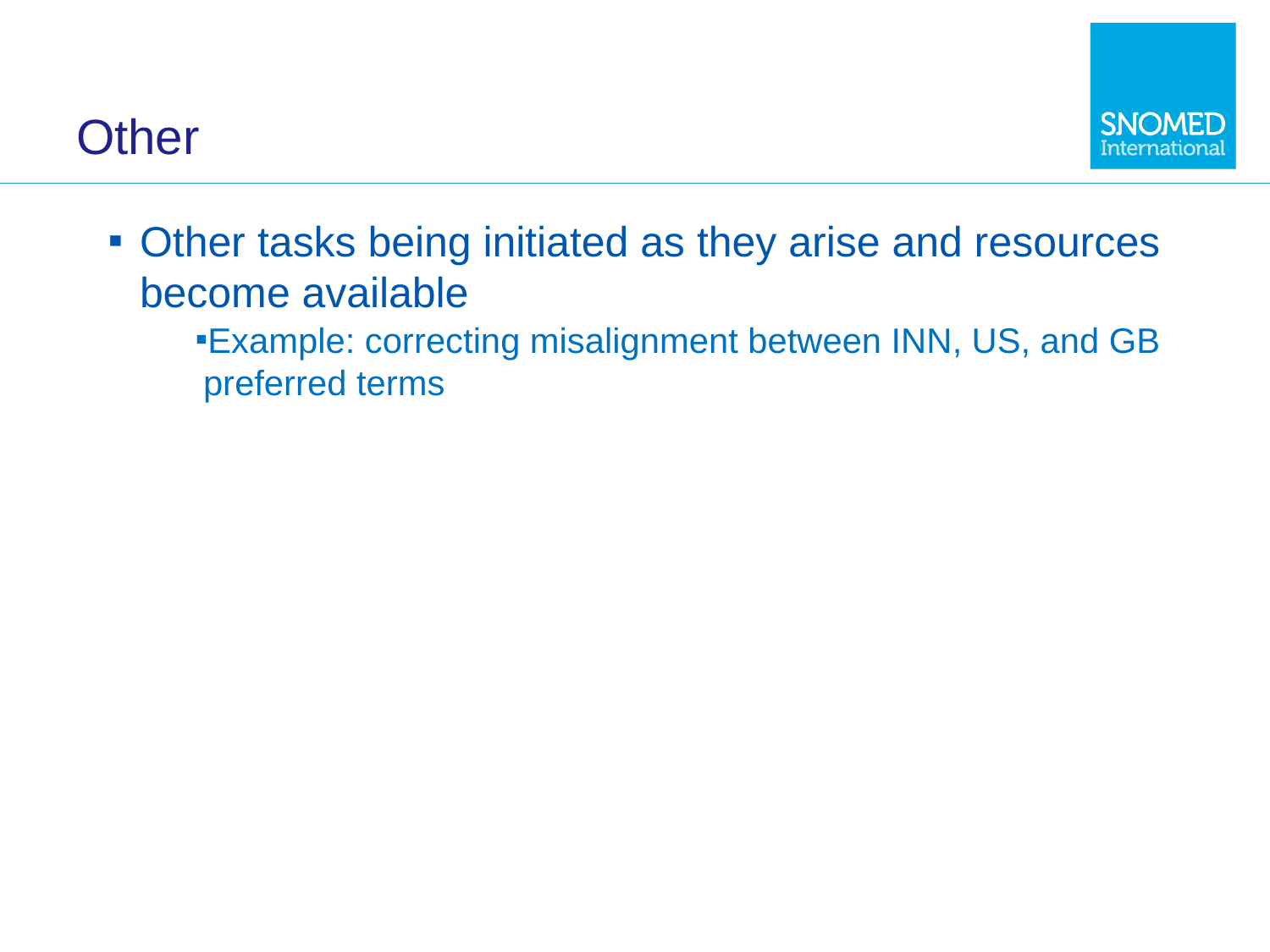

# Other
Other tasks being initiated as they arise and resources become available
Example: correcting misalignment between INN, US, and GB preferred terms